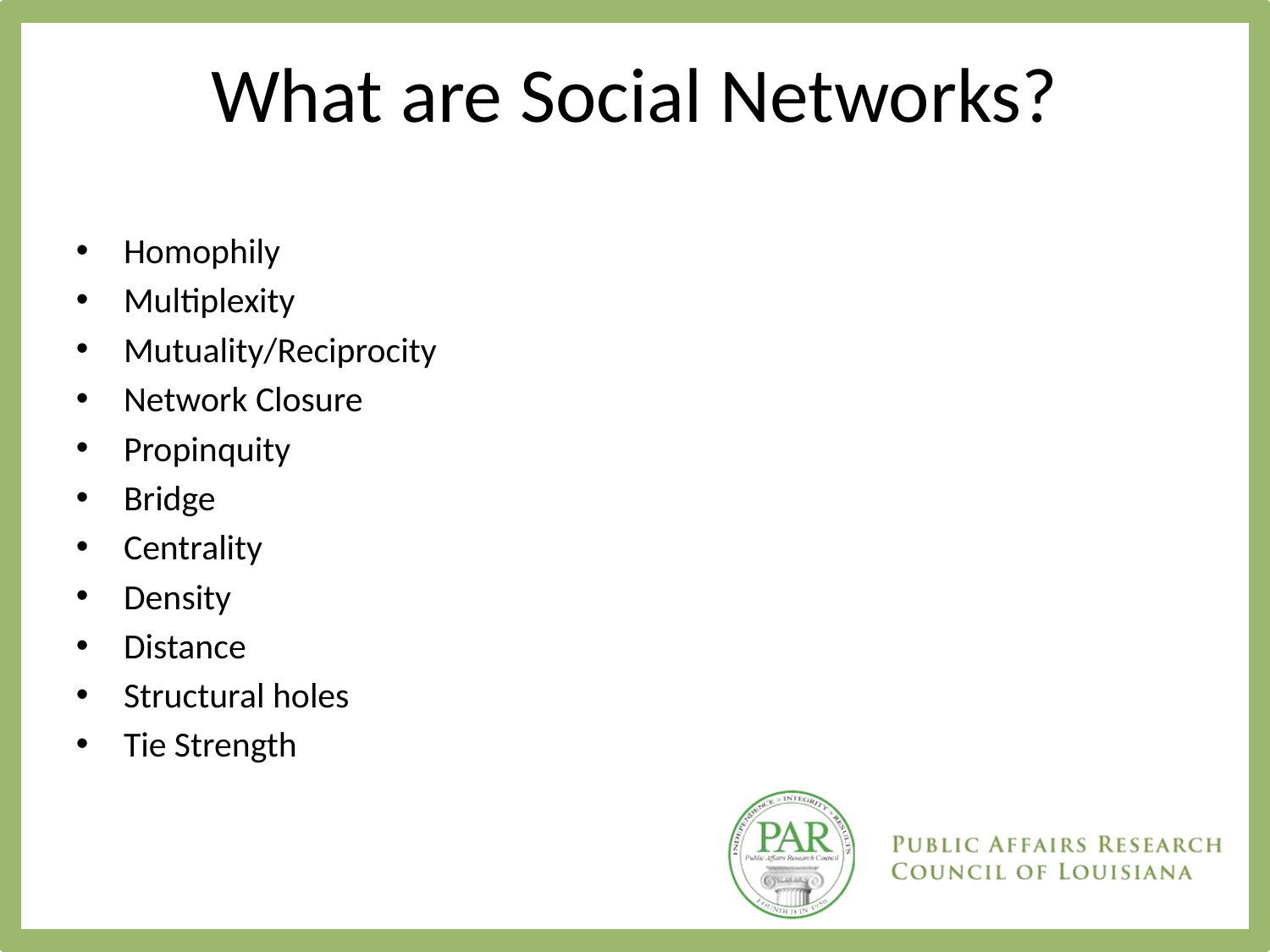

# What are Social Networks?
Homophily
Multiplexity
Mutuality/Reciprocity
Network Closure
Propinquity
Bridge
Centrality
Density
Distance
Structural holes
Tie Strength